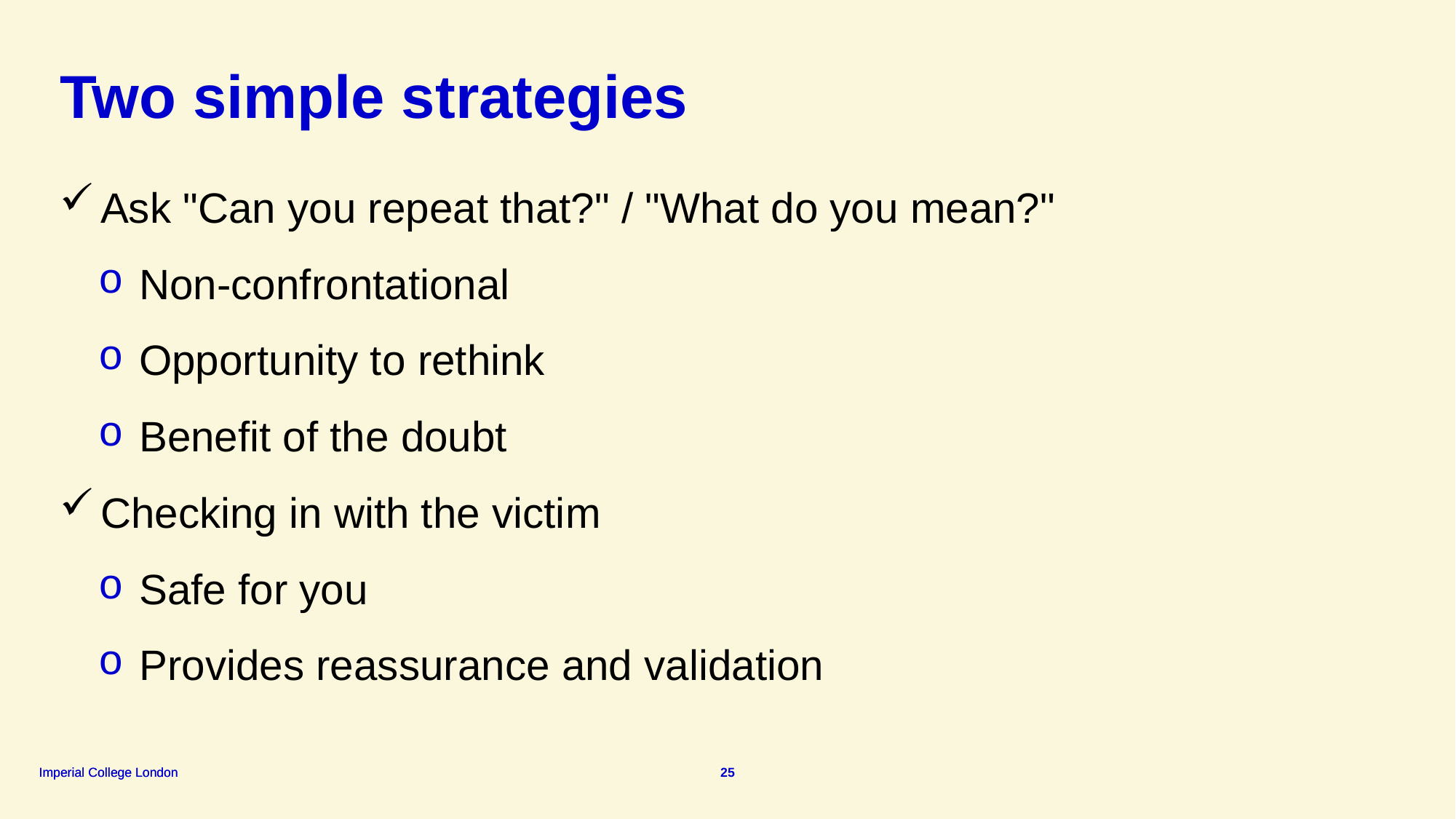

Two simple strategies
Ask "Can you repeat that?" / "What do you mean?"
Non-confrontational
Opportunity to rethink
Benefit of the doubt
Checking in with the victim
Safe for you
Provides reassurance and validation
25